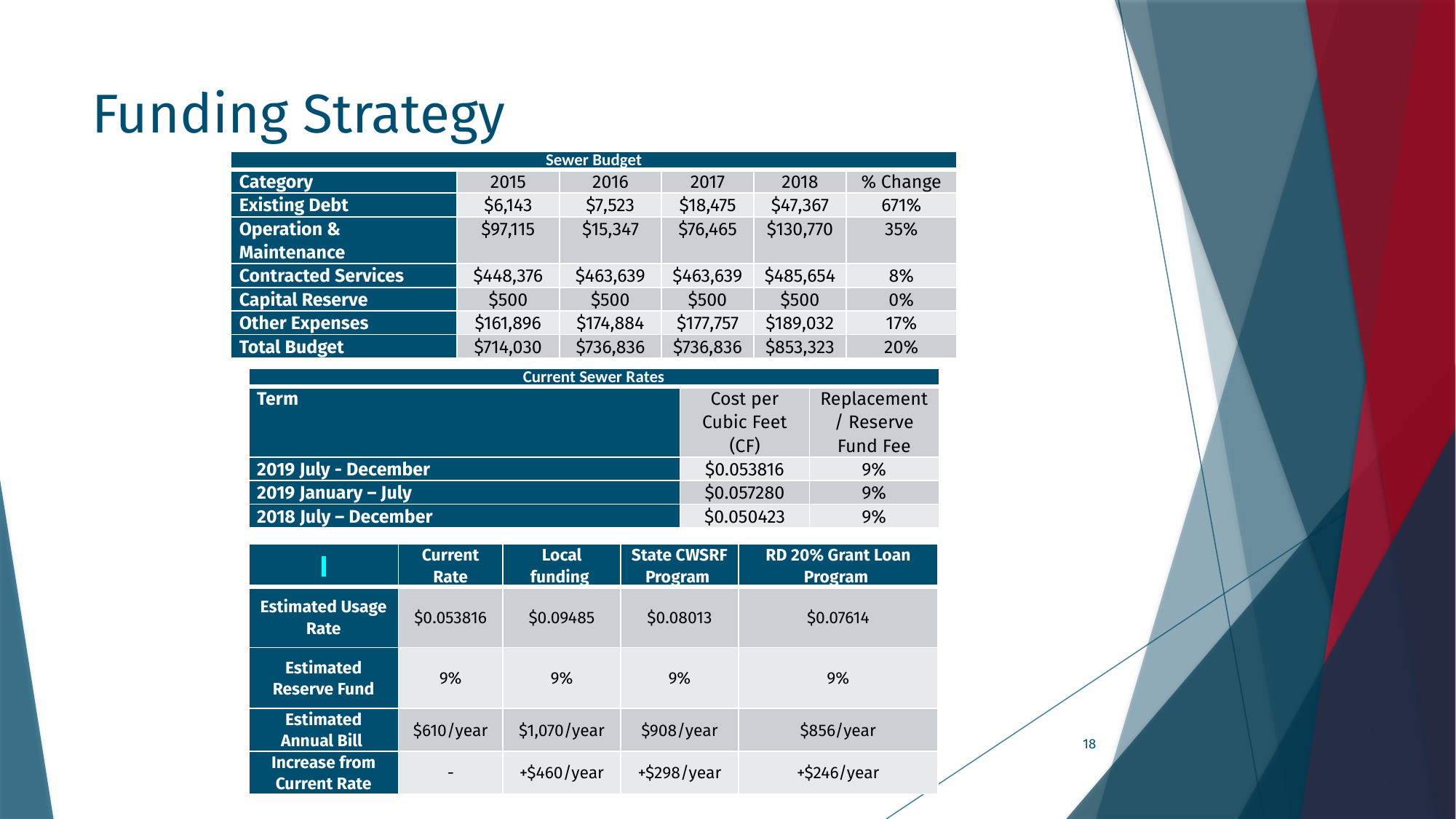

# Funding Strategy
| Sewer Budget |  |  |  |  |  |
| --- | --- | --- | --- | --- | --- |
| Category | 2015 | 2016 | 2017 | 2018 | % Change |
| Existing Debt | $6,143 | $7,523 | $18,475 | $47,367 | 671% |
| Operation & Maintenance | $97,115 | $15,347 | $76,465 | $130,770 | 35% |
| Contracted Services | $448,376 | $463,639 | $463,639 | $485,654 | 8% |
| Capital Reserve | $500 | $500 | $500 | $500 | 0% |
| Other Expenses | $161,896 | $174,884 | $177,757 | $189,032 | 17% |
| Total Budget | $714,030 | $736,836 | $736,836 | $853,323 | 20% |
| Current Sewer Rates |  |  |
| --- | --- | --- |
| Term | Cost per Cubic Feet (CF) | Replacement/ Reserve Fund Fee |
| 2019 July - December | $0.053816 | 9% |
| 2019 January – July | $0.057280 | 9% |
| 2018 July – December | $0.050423 | 9% |
|  | Current Rate | Local funding | State CWSRF Program | RD 20% Grant Loan Program |
| --- | --- | --- | --- | --- |
| Estimated Usage Rate | $0.053816 | $0.09485 | $0.08013 | $0.07614 |
| Estimated Reserve Fund | 9% | 9% | 9% | 9% |
| Estimated Annual Bill | $610/year | $1,070/year | $908/year | $856/year |
| Increase from Current Rate | - | +$460/year | +$298/year | +$246/year |
18